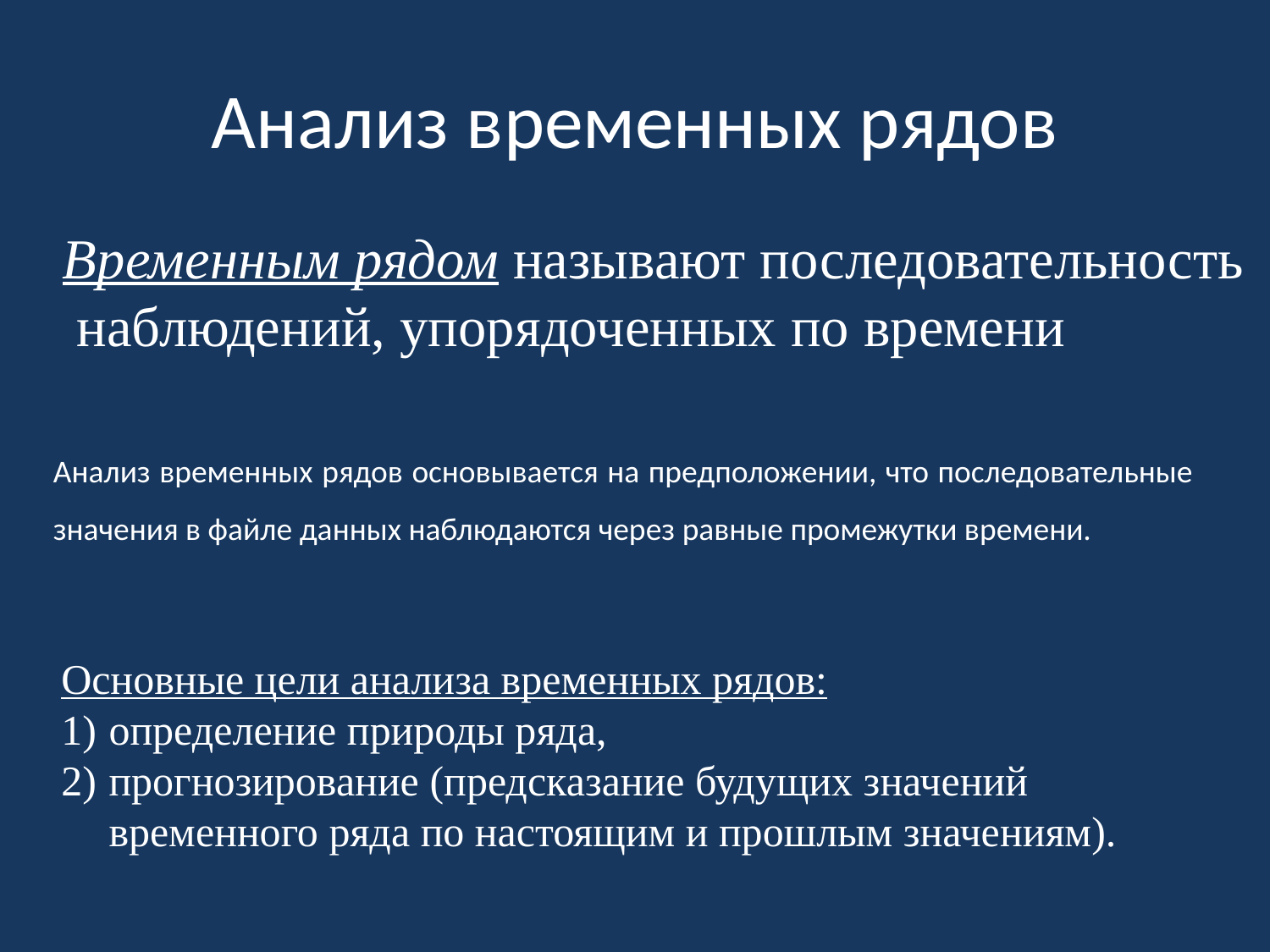

# Анализ временных рядов
Временным рядом называют последовательность
 наблюдений, упорядоченных по времени
Анализ временных рядов основывается на предположении, что последовательные значения в файле данных наблюдаются через равные промежутки времени.
Основные цели анализа временных рядов:
определение природы ряда,
прогнозирование (предсказание будущих значений временного ряда по настоящим и прошлым значениям).